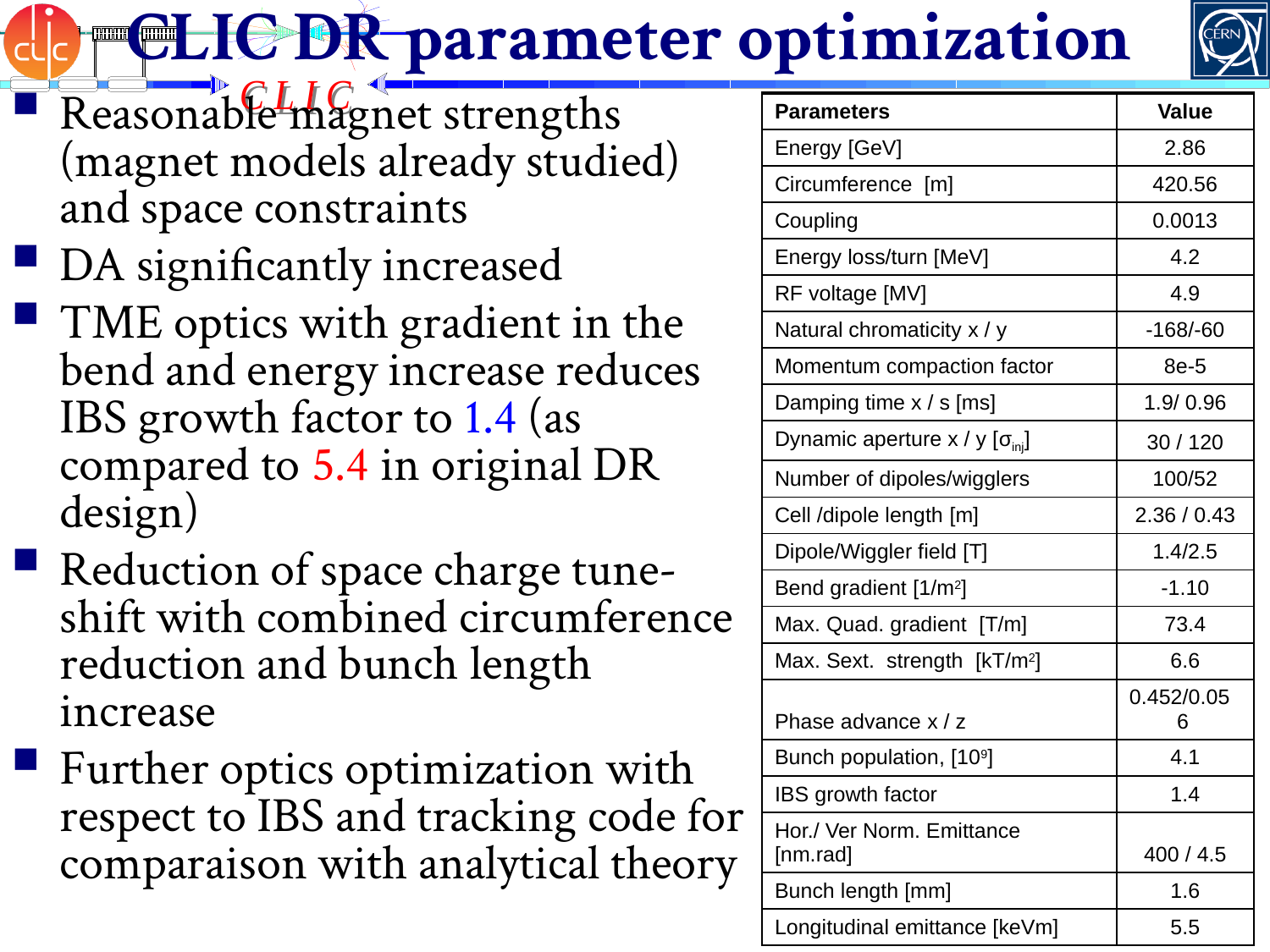

# CLIC DR parameter optimization
Reasonable magnet strengths (magnet models already studied) and space constraints
DA significantly increased
TME optics with gradient in the bend and energy increase reduces IBS growth factor to 1.4 (as compared to 5.4 in original DR design)
Reduction of space charge tune-shift with combined circumference reduction and bunch length increase
Further optics optimization with respect to IBS and tracking code for comparaison with analytical theory
| Parameters | Value |
| --- | --- |
| Energy [GeV] | 2.86 |
| Circumference [m] | 420.56 |
| Coupling | 0.0013 |
| Energy loss/turn [MeV] | 4.2 |
| RF voltage [MV] | 4.9 |
| Natural chromaticity x / y | -168/-60 |
| Momentum compaction factor | 8e-5 |
| Damping time x / s [ms] | 1.9/ 0.96 |
| Dynamic aperture x / y [σinj] | 30 / 120 |
| Number of dipoles/wigglers | 100/52 |
| Cell /dipole length [m] | 2.36 / 0.43 |
| Dipole/Wiggler field [T] | 1.4/2.5 |
| Bend gradient [1/m2] | -1.10 |
| Max. Quad. gradient [T/m] | 73.4 |
| Max. Sext. strength [kT/m2] | 6.6 |
| Phase advance x / z | 0.452/0.056 |
| Bunch population, [109] | 4.1 |
| IBS growth factor | 1.4 |
| Hor./ Ver Norm. Emittance [nm.rad] | 400 / 4.5 |
| Bunch length [mm] | 1.6 |
| Longitudinal emittance [keVm] | 5.5 |